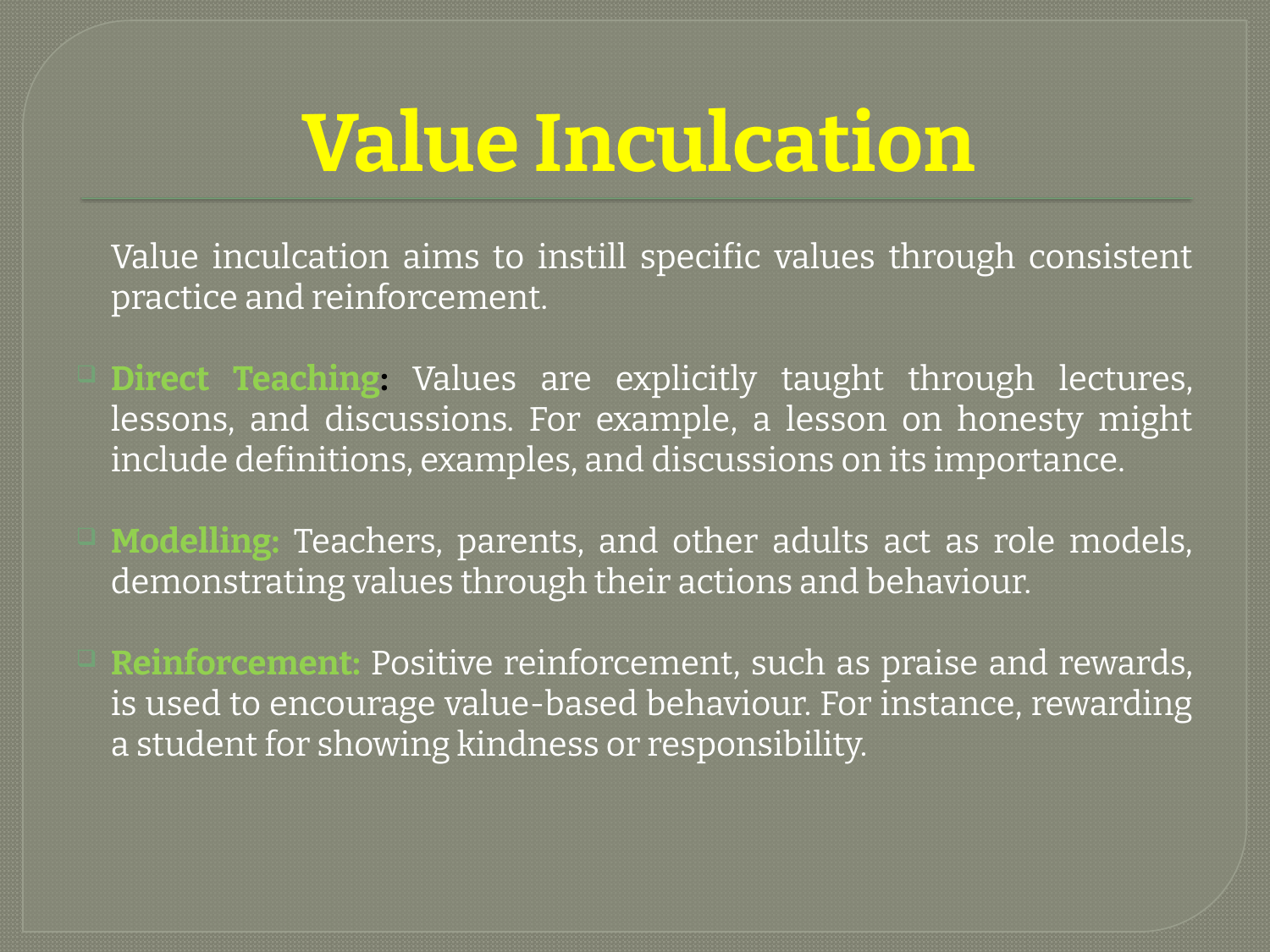

# Value Inculcation
		Value inculcation aims to instill specific values through consistent practice and reinforcement.

Direct Teaching: Values are explicitly taught through lectures, lessons, and discussions. For example, a lesson on honesty might include definitions, examples, and discussions on its importance.

Modelling: Teachers, parents, and other adults act as role models, demonstrating values through their actions and behaviour.

Reinforcement: Positive reinforcement, such as praise and rewards, is used to encourage value-based behaviour. For instance, rewarding a student for showing kindness or responsibility.